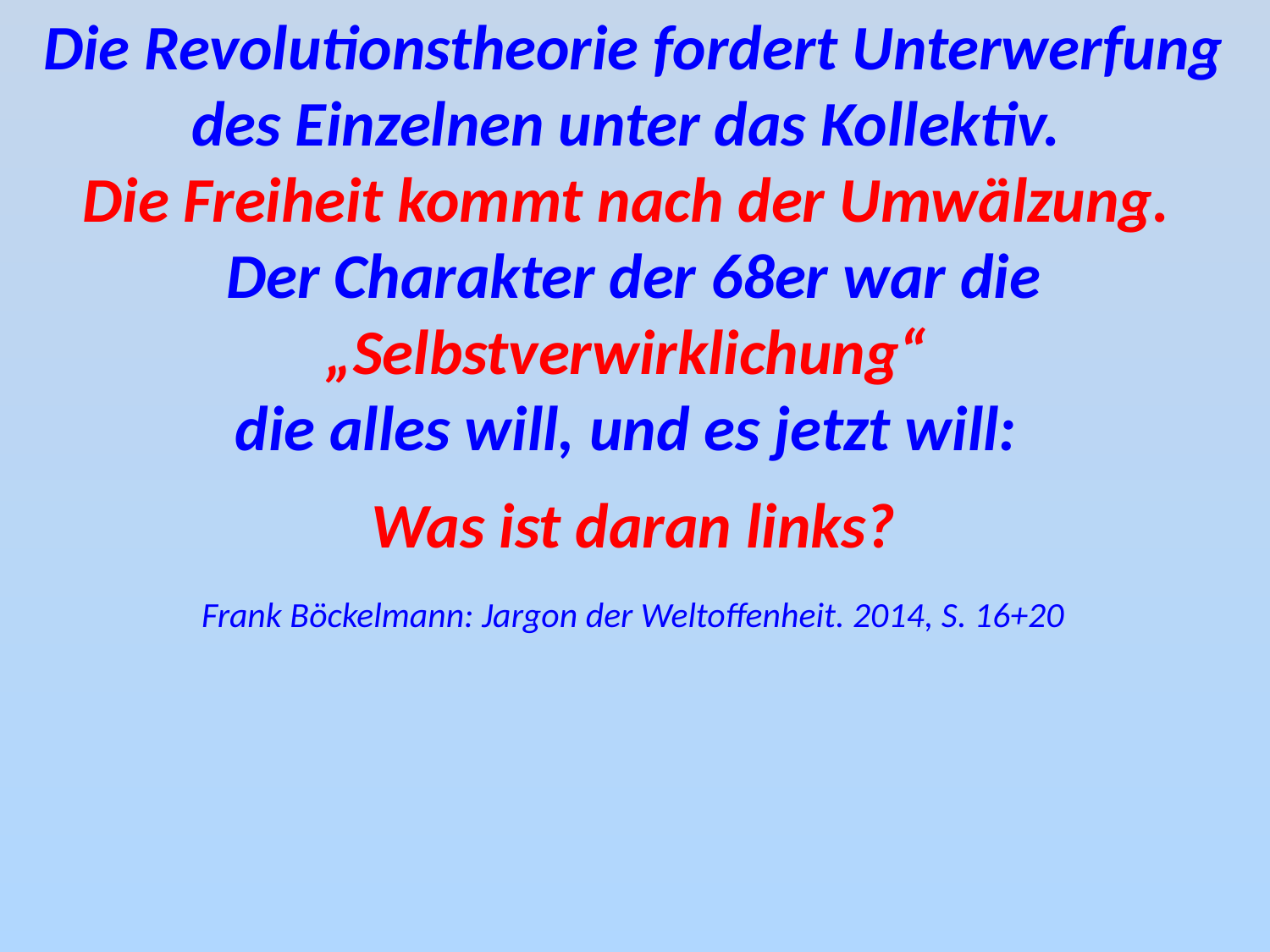

Die Revolutionstheorie fordert Unterwerfung des Einzelnen unter das Kollektiv.
Die Freiheit kommt nach der Umwälzung.
Der Charakter der 68er war die „Selbstverwirklichung“
die alles will, und es jetzt will:

Was ist daran links?
Frank Böckelmann: Jargon der Weltoffenheit. 2014, S. 16+20